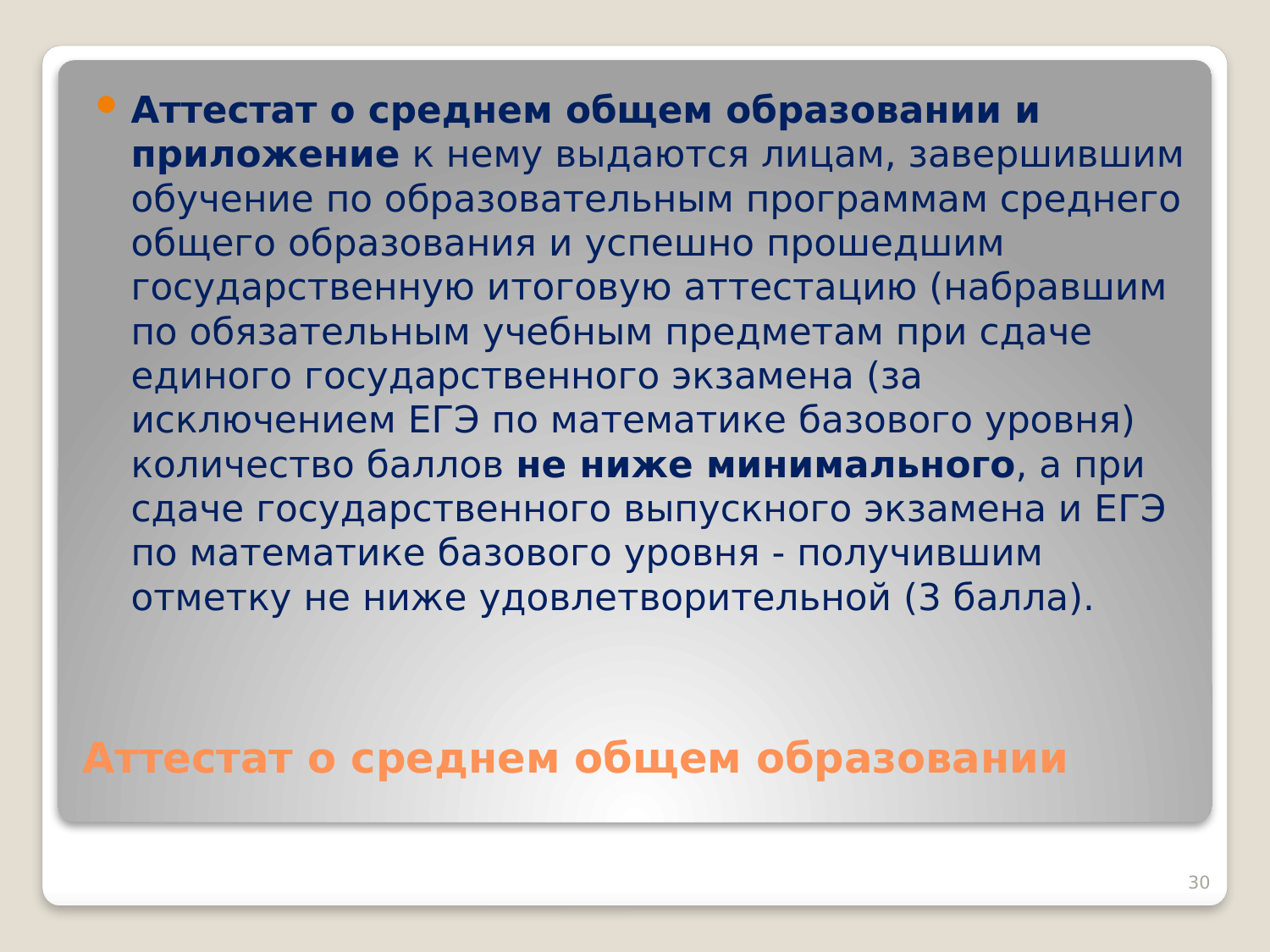

Аттестат о среднем общем образовании и приложение к нему выдаются лицам, завершившим обучение по образовательным программам среднего общего образования и успешно прошедшим государственную итоговую аттестацию (набравшим по обязательным учебным предметам при сдаче единого государственного экзамена (за исключением ЕГЭ по математике базового уровня) количество баллов не ниже минимального, а при сдаче государственного выпускного экзамена и ЕГЭ по математике базового уровня - получившим отметку не ниже удовлетворительной (3 балла).

# Аттестат о среднем общем образовании
30